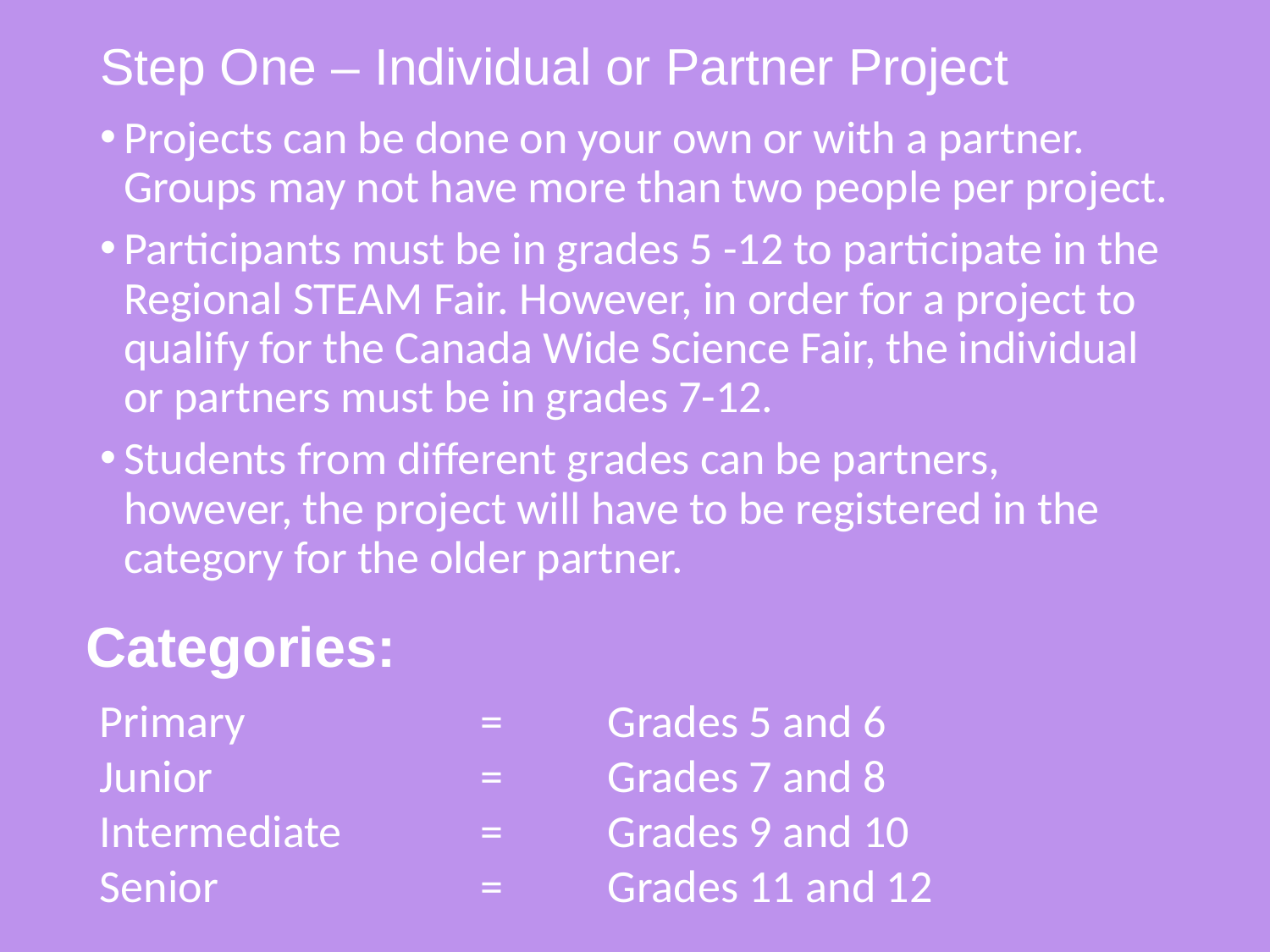

# Step One – Individual or Partner Project
Projects can be done on your own or with a partner. Groups may not have more than two people per project.
Participants must be in grades 5 -12 to participate in the Regional STEAM Fair. However, in order for a project to qualify for the Canada Wide Science Fair, the individual or partners must be in grades 7-12.
Students from different grades can be partners, however, the project will have to be registered in the category for the older partner.
Categories:
Primary		= 	Grades 5 and 6
Junior			=	Grades 7 and 8
Intermediate		=	Grades 9 and 10
Senior			=	Grades 11 and 12